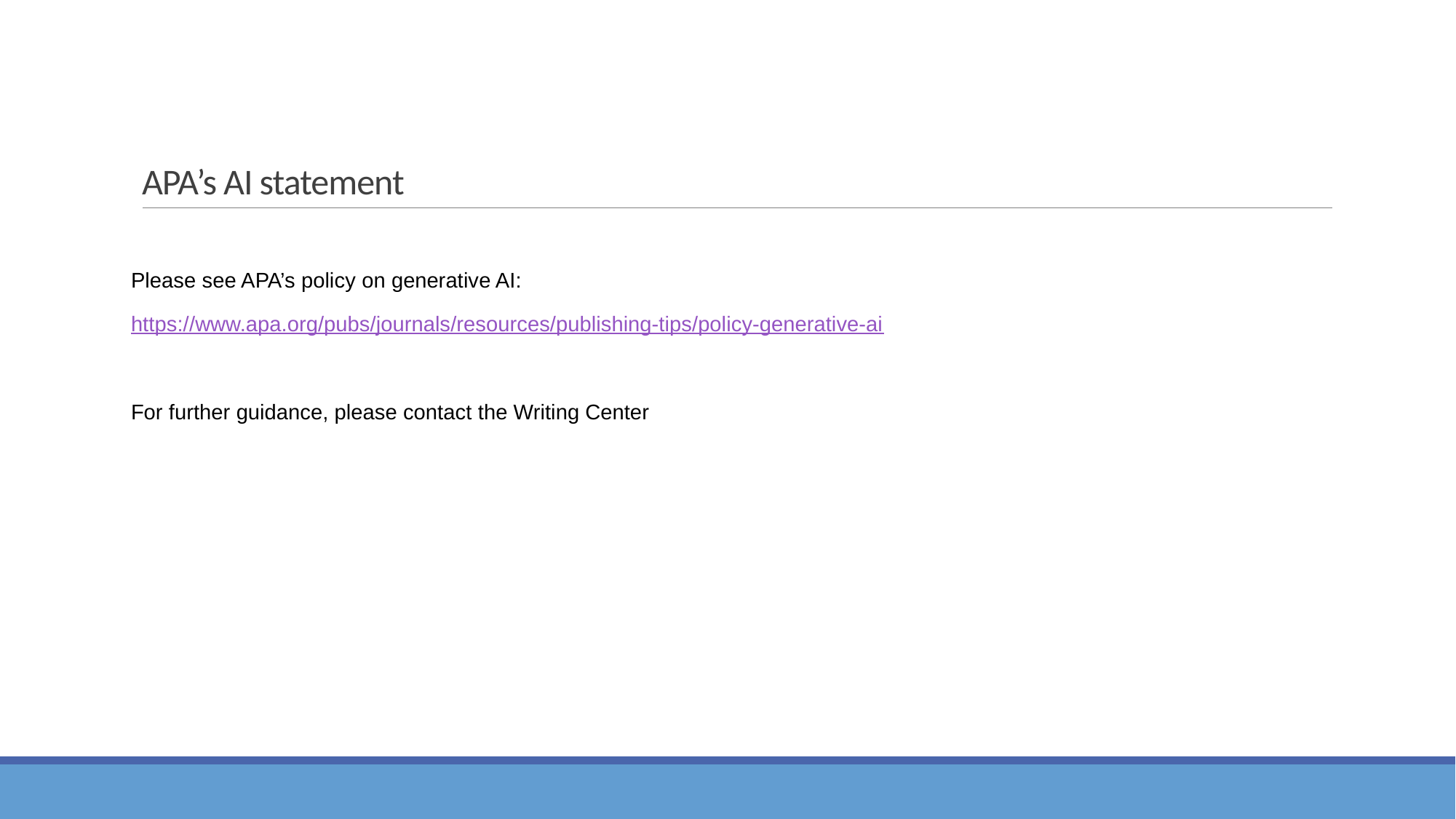

# APA’s AI statement

Please see APA’s policy on generative AI:
https://www.apa.org/pubs/journals/resources/publishing-tips/policy-generative-ai

For further guidance, please contact the Writing Center